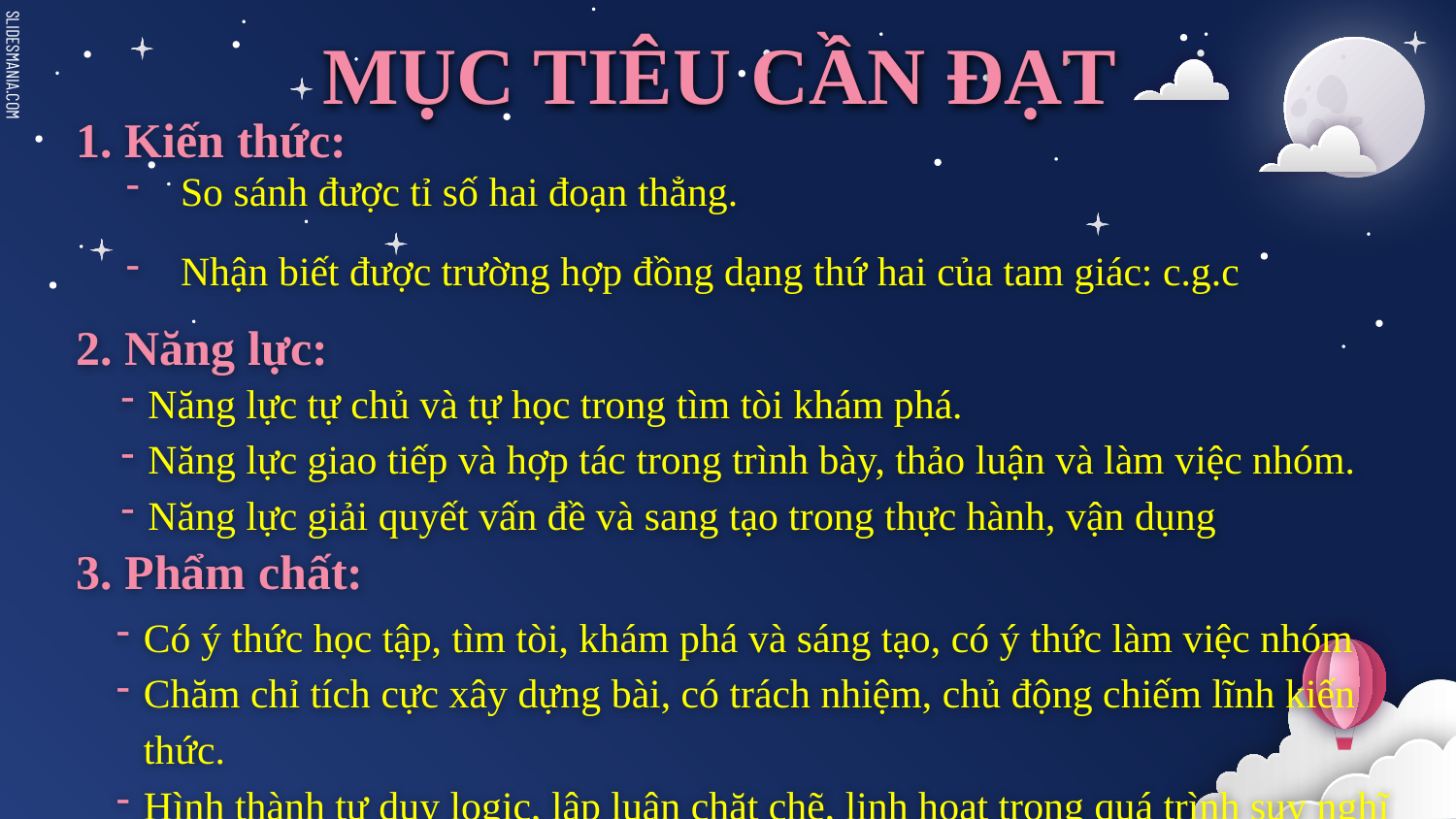

# MỤC TIÊU CẦN ĐẠT
1. Kiến thức:
So sánh được tỉ số hai đoạn thẳng.
Nhận biết được trường hợp đồng dạng thứ hai của tam giác: c.g.c

2. Năng lực:
Năng lực tự chủ và tự học trong tìm tòi khám phá.
Năng lực giao tiếp và hợp tác trong trình bày, thảo luận và làm việc nhóm.
Năng lực giải quyết vấn đề và sang tạo trong thực hành, vận dụng

3. Phẩm chất:
Có ý thức học tập, tìm tòi, khám phá và sáng tạo, có ý thức làm việc nhóm
Chăm chỉ tích cực xây dựng bài, có trách nhiệm, chủ động chiếm lĩnh kiến thức.
Hình thành tư duy logic, lập luận chặt chẽ, linh hoạt trong quá trình suy nghĩ